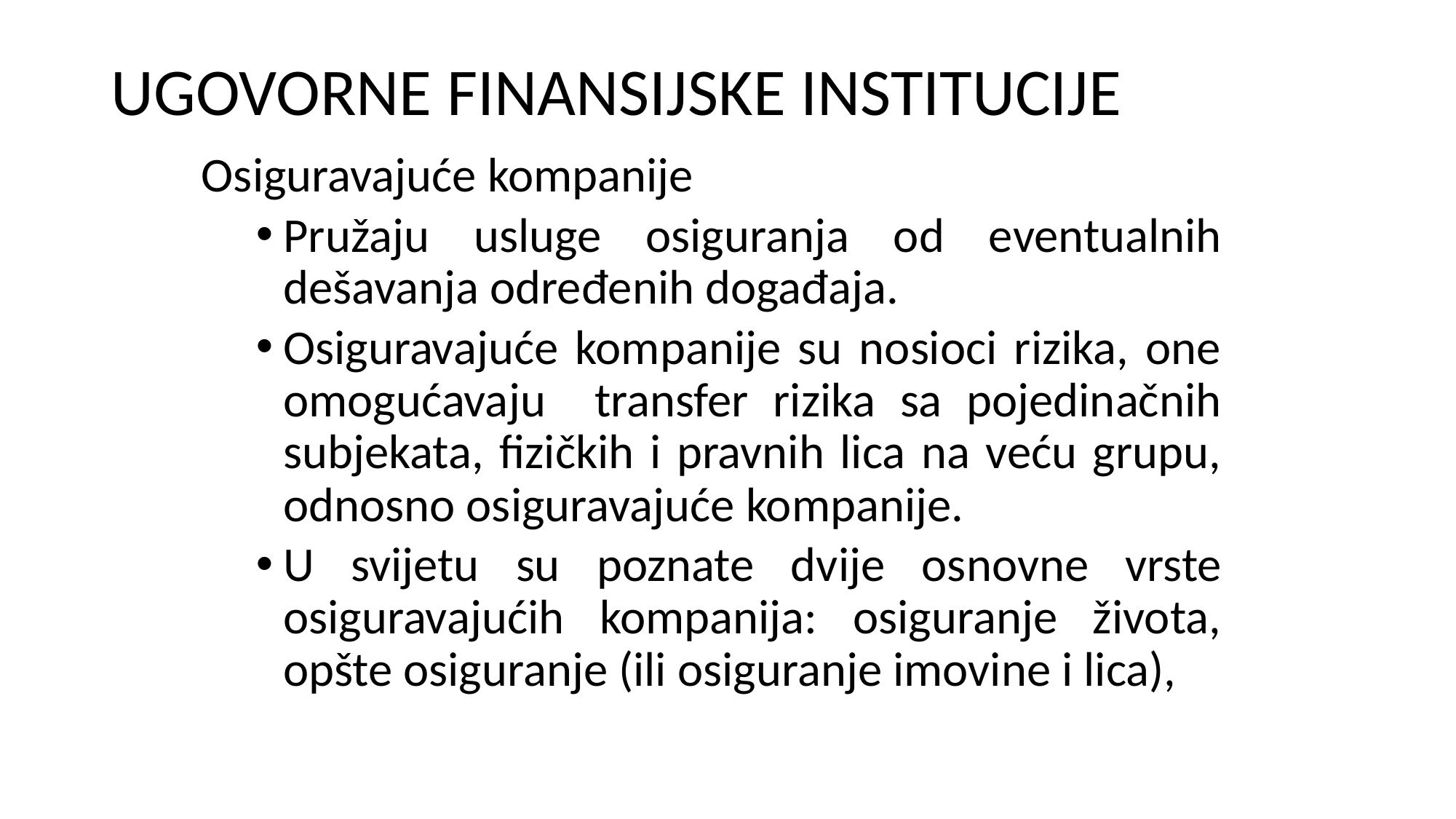

# UGOVORNE FINANSIJSKE INSTITUCIJE
Osiguravajuće kompanije
Pružaju usluge osiguranja od eventualnih dešavanja određenih događaja.
Osiguravajuće kompanije su nosioci rizika, one omogućavaju  transfer rizika sa pojedinačnih subjekata, fizičkih i pravnih lica na veću grupu, odnosno osiguravajuće kompanije.
U svijetu su poznate dvije osnovne vrste osiguravajućih kompanija: osiguranje života, opšte osiguranje (ili osiguranje imovine i lica),